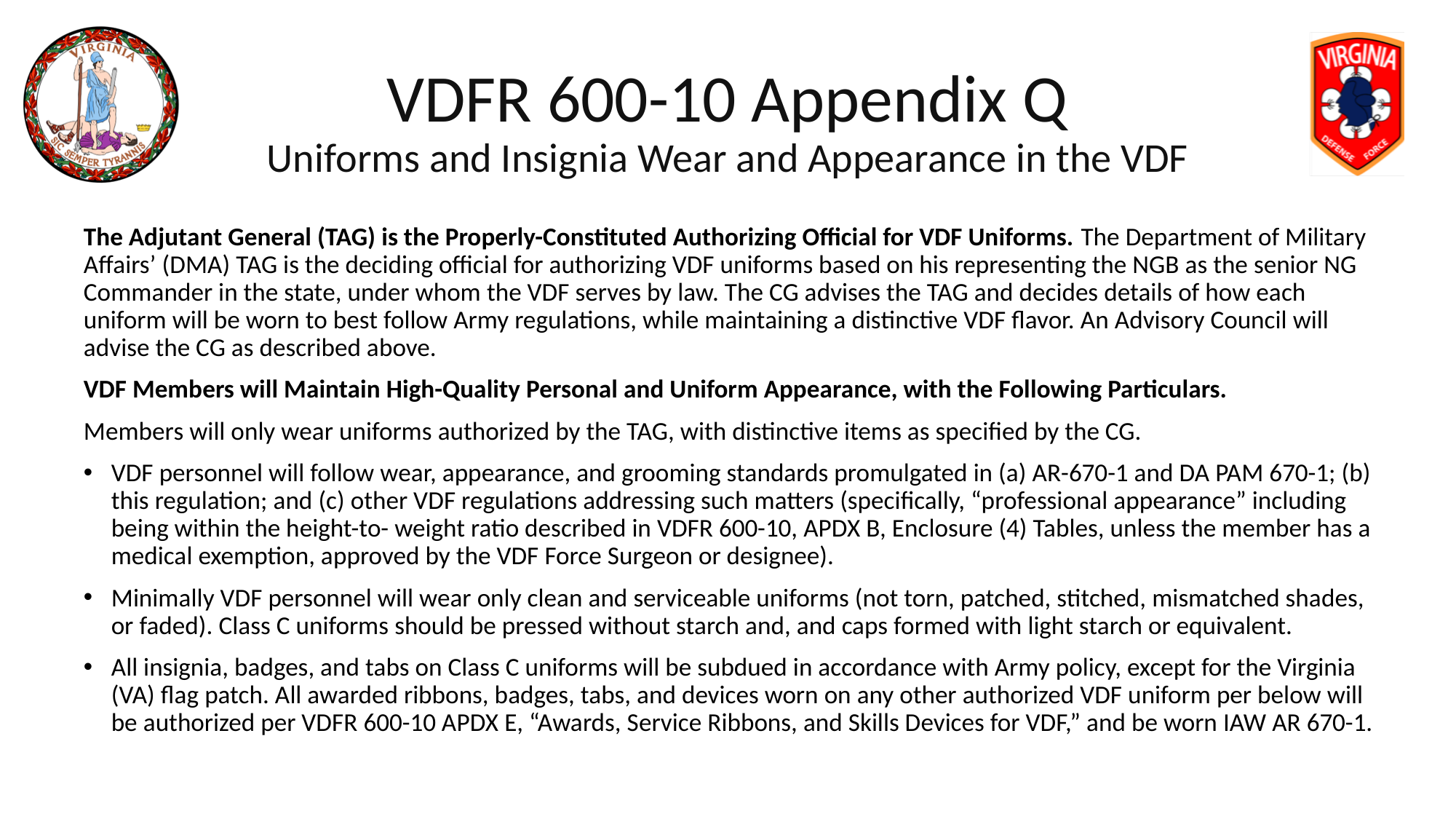

# VDFR 600-10 Appendix Q Uniforms and Insignia Wear and Appearance in the VDF
The Adjutant General (TAG) is the Properly-Constituted Authorizing Official for VDF Uniforms. The Department of Military Affairs’ (DMA) TAG is the deciding official for authorizing VDF uniforms based on his representing the NGB as the senior NG Commander in the state, under whom the VDF serves by law. The CG advises the TAG and decides details of how each uniform will be worn to best follow Army regulations, while maintaining a distinctive VDF flavor. An Advisory Council will advise the CG as described above.
VDF Members will Maintain High-Quality Personal and Uniform Appearance, with the Following Particulars.
Members will only wear uniforms authorized by the TAG, with distinctive items as specified by the CG.
VDF personnel will follow wear, appearance, and grooming standards promulgated in (a) AR-670-1 and DA PAM 670-1; (b) this regulation; and (c) other VDF regulations addressing such matters (specifically, “professional appearance” including being within the height-to- weight ratio described in VDFR 600-10, APDX B, Enclosure (4) Tables, unless the member has a medical exemption, approved by the VDF Force Surgeon or designee).
Minimally VDF personnel will wear only clean and serviceable uniforms (not torn, patched, stitched, mismatched shades, or faded). Class C uniforms should be pressed without starch and, and caps formed with light starch or equivalent.
All insignia, badges, and tabs on Class C uniforms will be subdued in accordance with Army policy, except for the Virginia (VA) flag patch. All awarded ribbons, badges, tabs, and devices worn on any other authorized VDF uniform per below will be authorized per VDFR 600-10 APDX E, “Awards, Service Ribbons, and Skills Devices for VDF,” and be worn IAW AR 670-1.